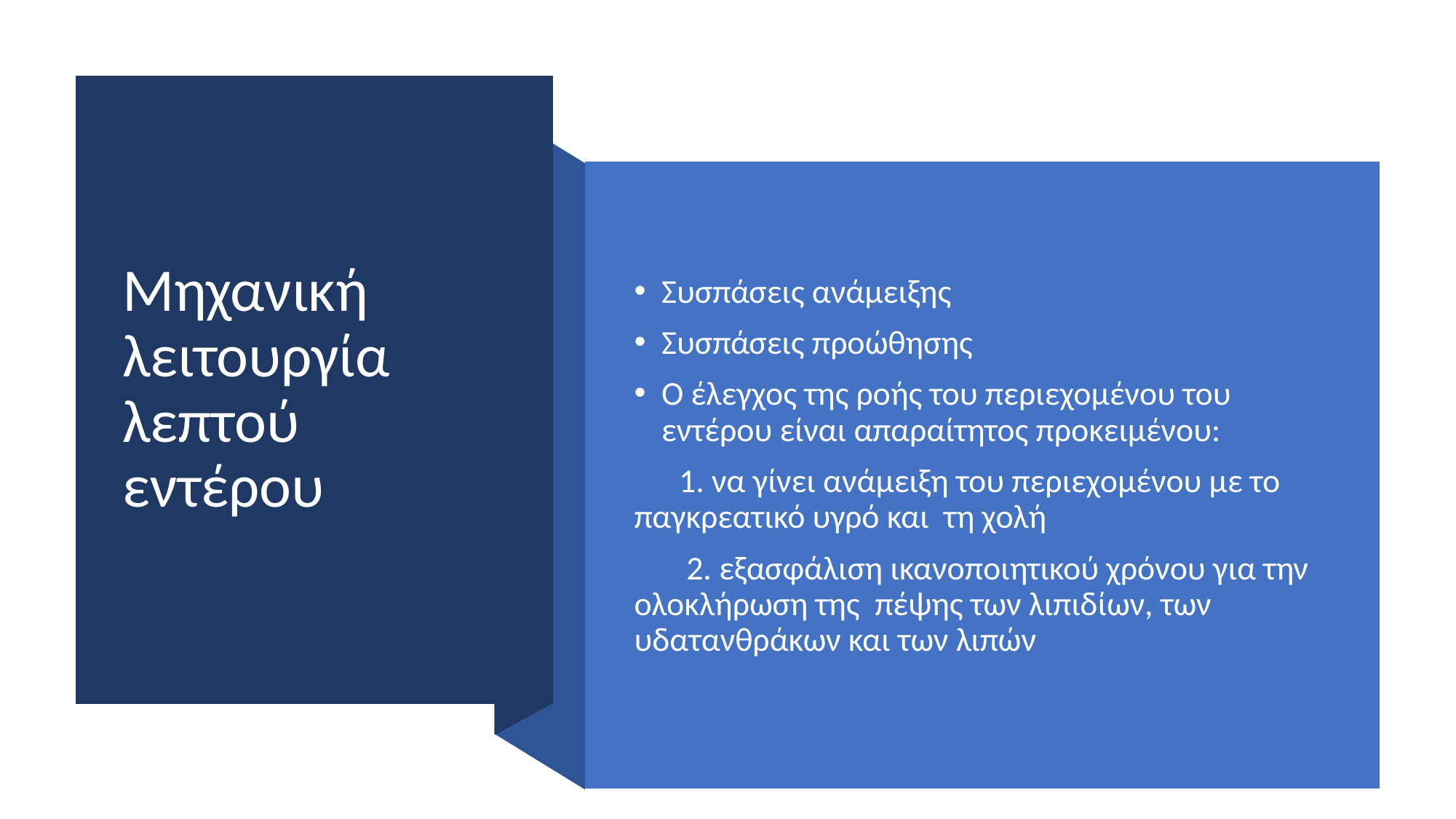

# Μηχανική λειτουργία λεπτού εντέρου

Συσπάσεις ανάμειξης
Συσπάσεις προώθησης
Ο έλεγχος της ροής του περιεχομένου του εντέρου είναι απαραίτητος προκειμένου:
      1. να γίνει ανάμειξη του περιεχομένου με το  παγκρεατικό υγρό και  τη χολή
       2. εξασφάλιση ικανοποιητικού χρόνου για την ολοκλήρωση της  πέψης των λιπιδίων, των υδατανθράκων και των λιπών